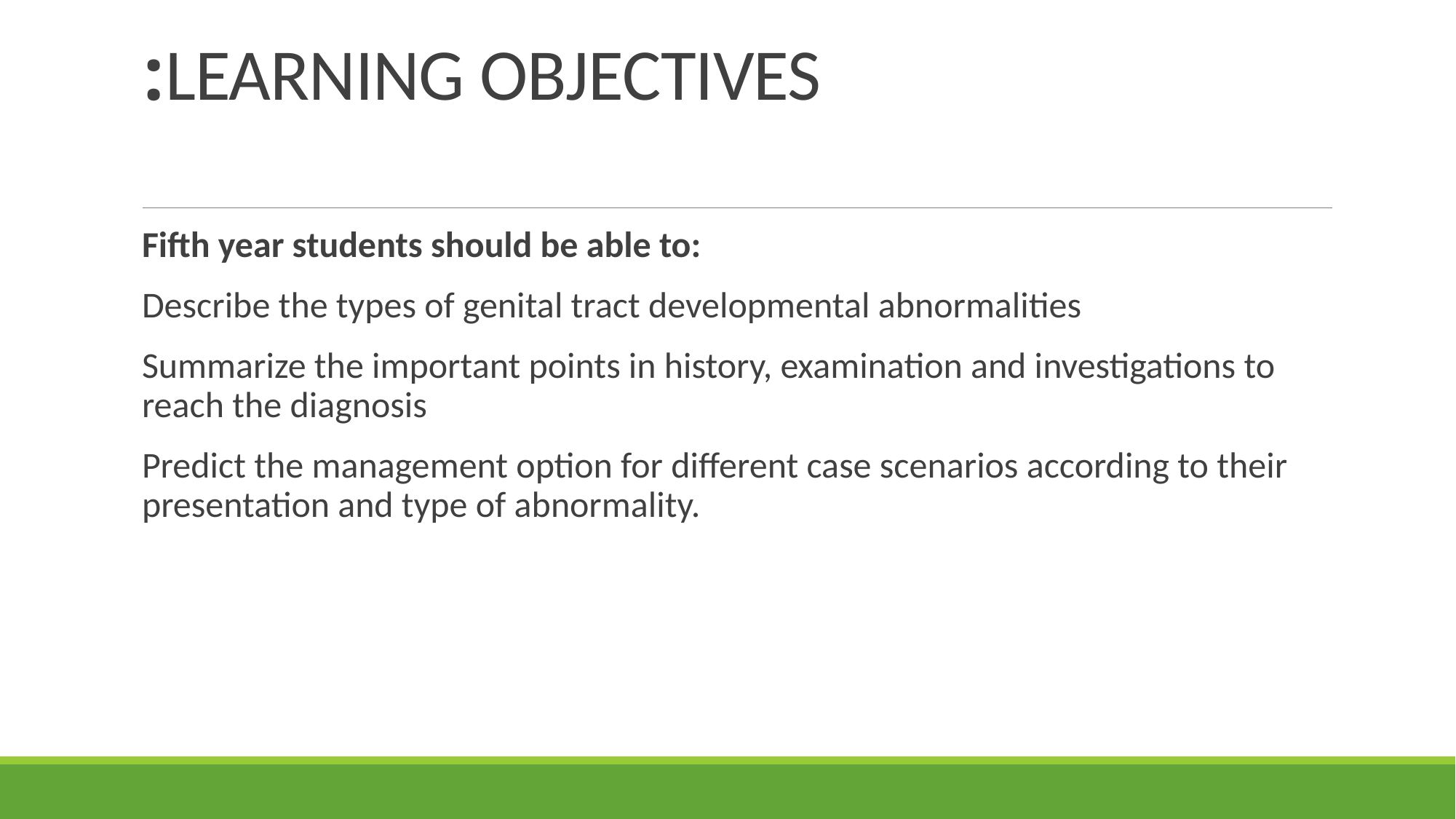

# LEARNING OBJECTIVES:
Fifth year students should be able to:
Describe the types of genital tract developmental abnormalities
Summarize the important points in history, examination and investigations to reach the diagnosis
Predict the management option for different case scenarios according to their presentation and type of abnormality.